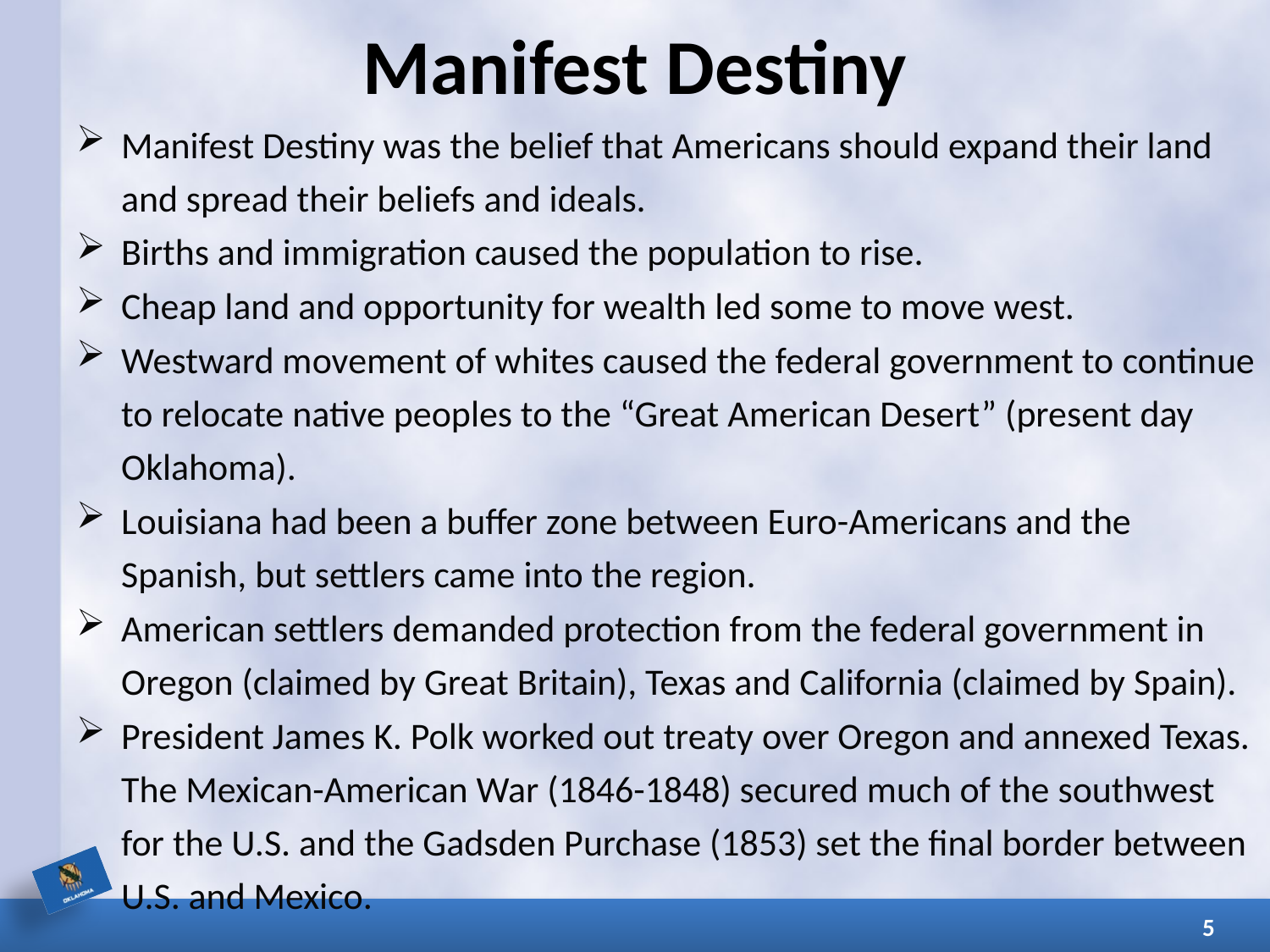

# Manifest Destiny
Manifest Destiny was the belief that Americans should expand their land and spread their beliefs and ideals.
Births and immigration caused the population to rise.
Cheap land and opportunity for wealth led some to move west.
Westward movement of whites caused the federal government to continue to relocate native peoples to the “Great American Desert” (present day Oklahoma).
Louisiana had been a buffer zone between Euro-Americans and the Spanish, but settlers came into the region.
American settlers demanded protection from the federal government in Oregon (claimed by Great Britain), Texas and California (claimed by Spain).
President James K. Polk worked out treaty over Oregon and annexed Texas. The Mexican-American War (1846-1848) secured much of the southwest for the U.S. and the Gadsden Purchase (1853) set the final border between U.S. and Mexico.

5